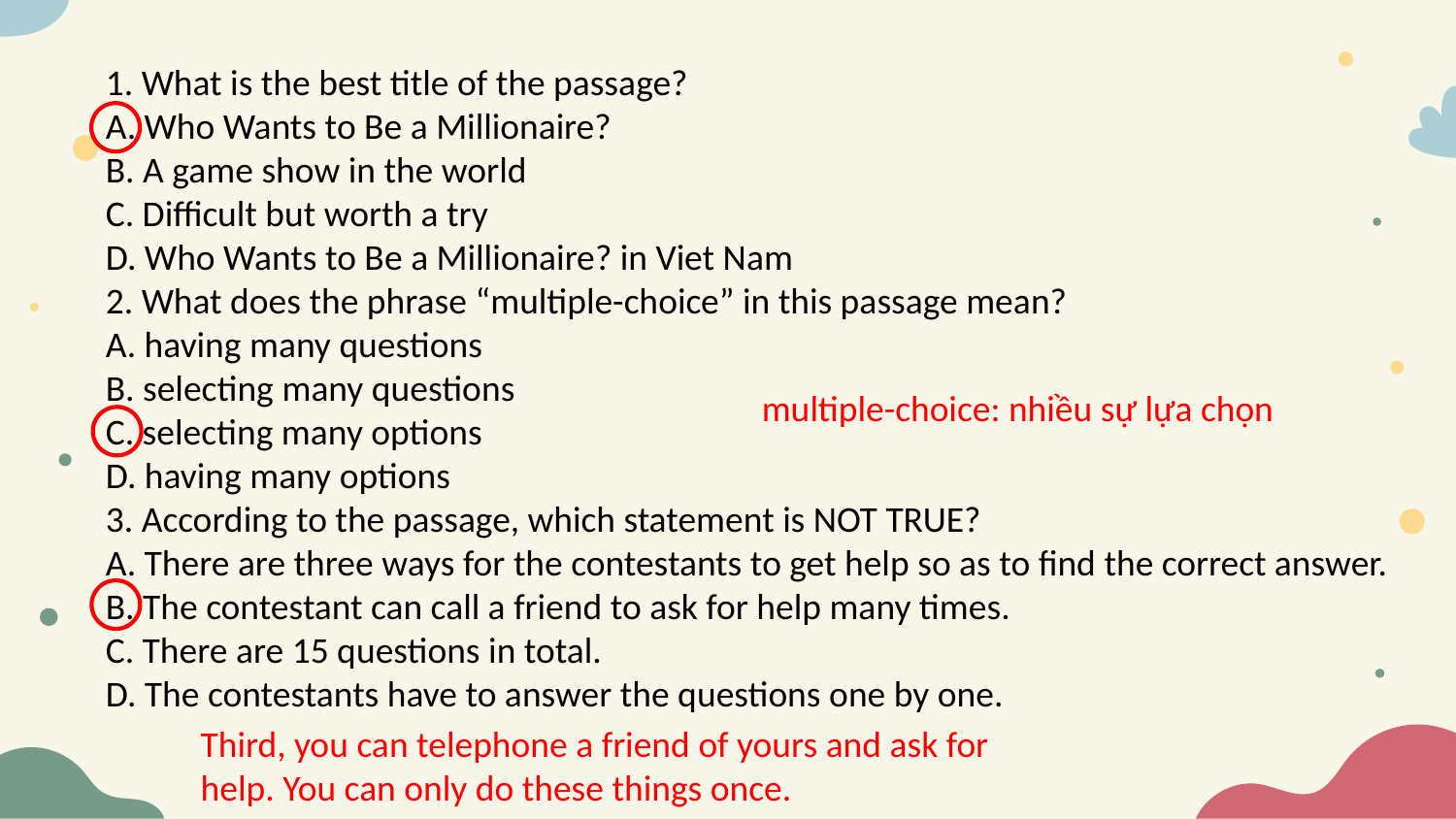

1. What is the best title of the passage?
A. Who Wants to Be a Millionaire?
B. A game show in the world
C. Difficult but worth a try
D. Who Wants to Be a Millionaire? in Viet Nam
2. What does the phrase “multiple-choice” in this passage mean?
A. having many questions
B. selecting many questions
C. selecting many options
D. having many options
3. According to the passage, which statement is NOT TRUE?
A. There are three ways for the contestants to get help so as to find the correct answer.
B. The contestant can call a friend to ask for help many times.
C. There are 15 questions in total.
D. The contestants have to answer the questions one by one.

multiple-choice: nhiều sự lựa chọn

Third, you can telephone a friend of yours and ask for help. You can only do these things once.